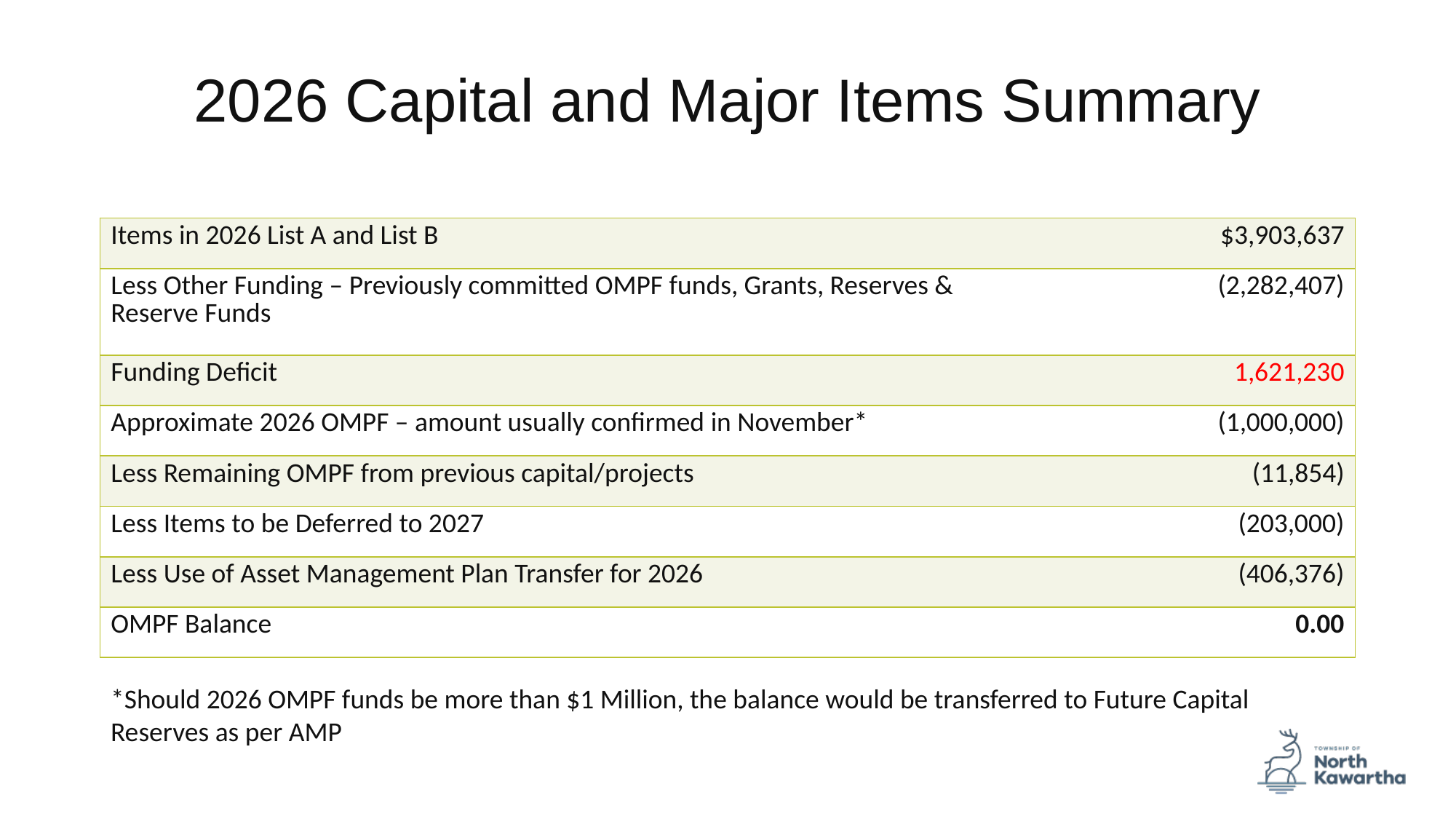

# 2026 Capital and Major Items Summary
| Items in 2026 List A and List B | $3,903,637 |
| --- | --- |
| Less Other Funding – Previously committed OMPF funds, Grants, Reserves & Reserve Funds | (2,282,407) |
| Funding Deficit | 1,621,230 |
| Approximate 2026 OMPF – amount usually confirmed in November\* | (1,000,000) |
| Less Remaining OMPF from previous capital/projects | (11,854) |
| Less Items to be Deferred to 2027 | (203,000) |
| Less Use of Asset Management Plan Transfer for 2026 | (406,376) |
| OMPF Balance | 0.00 |
*Should 2026 OMPF funds be more than $1 Million, the balance would be transferred to Future Capital Reserves as per AMP